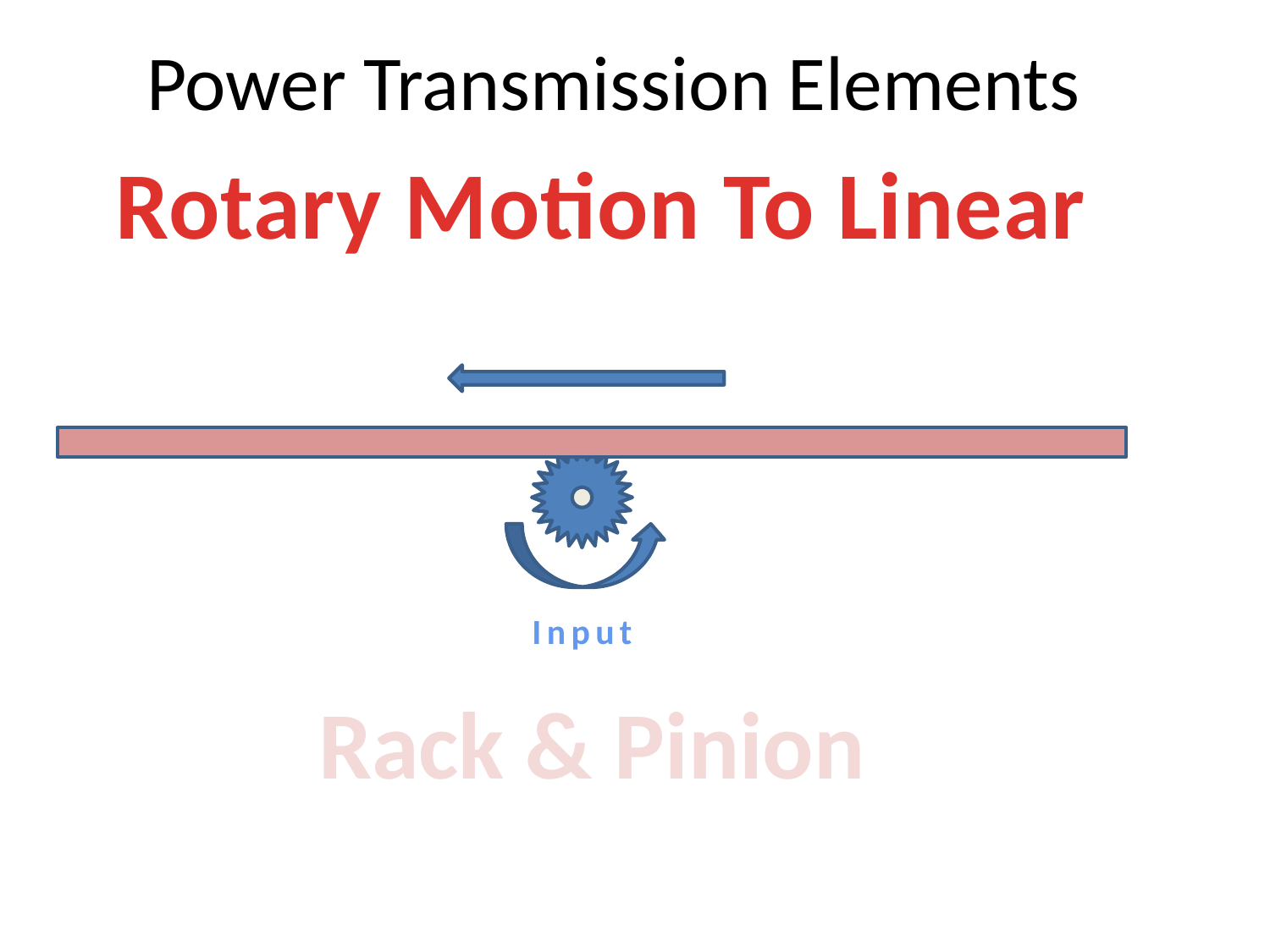

# Power Transmission Elements
Rotary Motion To Linear

Input
Rack & Pinion